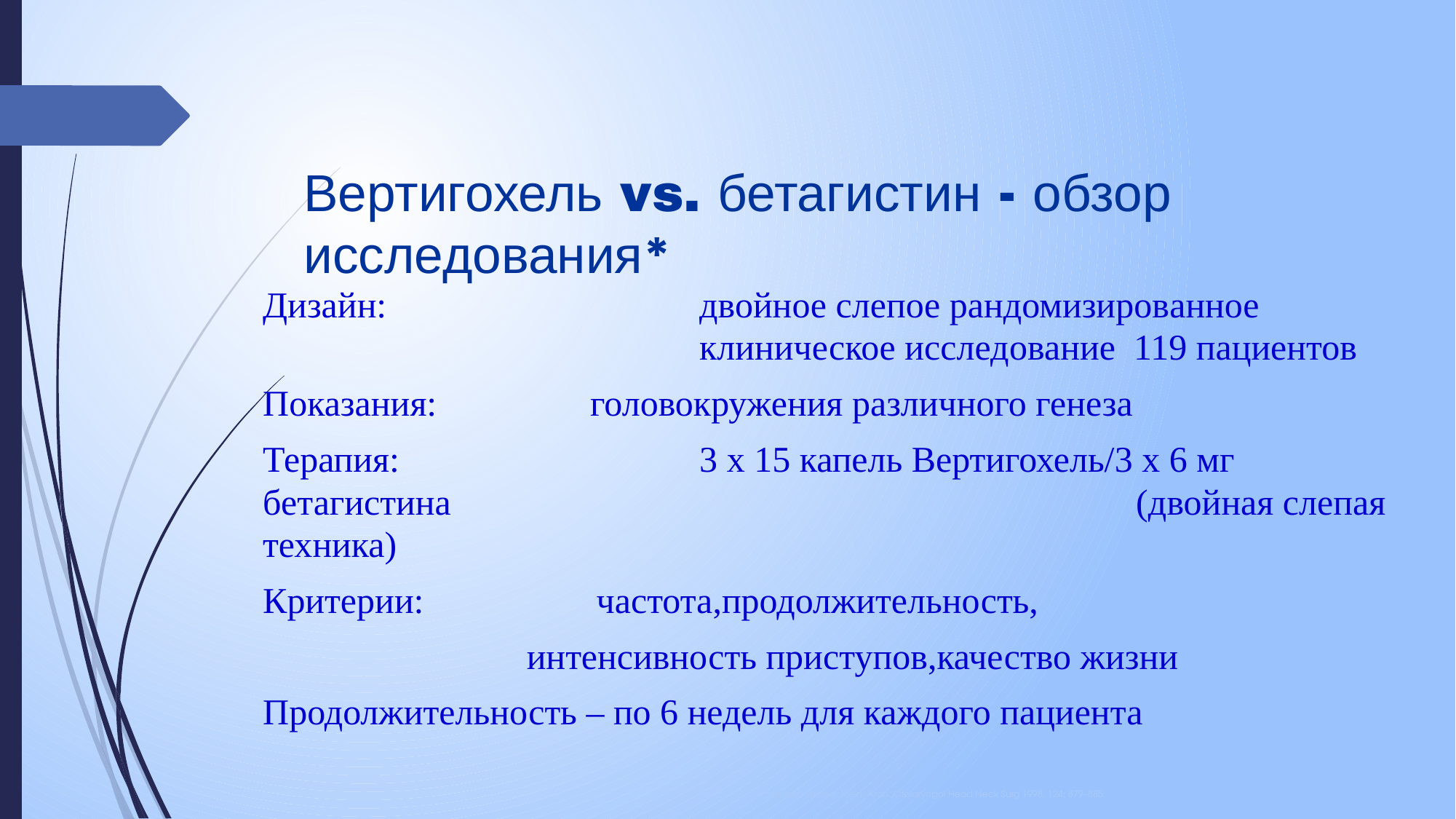

# Вертигохель vs. бетагистин - обзор исследования*
Дизайн: 			двойное слепое рандомизированное
				клиническое исследование  119 пациентов
Показания:		головокружения различного генеза
Терапия: 			3 x 15 капель Вертигохель/3 x 6 мг бетагистина							(двойная слепая техника)
Критерии: 		 частота,продолжительность,
                             интенсивность приступов,качество жизни
Продолжительность – по 6 недель для каждого пациента
* Weiser, Strösser, Klein: Arch. Otolaryngol Head Neck Surg 1998, 124: 879–885